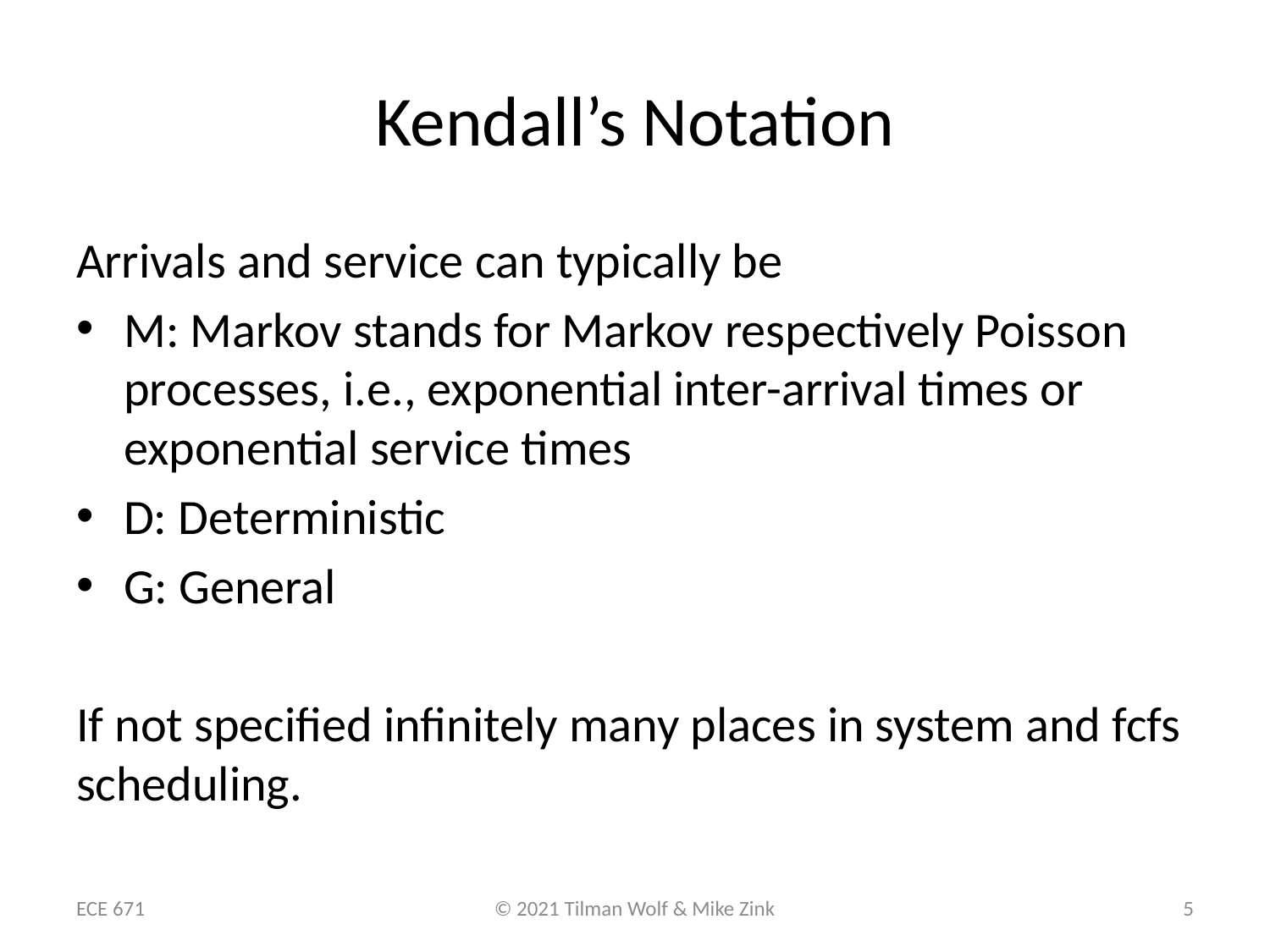

# Kendall’s Notation
Arrivals and service can typically be
M: Markov stands for Markov respectively Poisson processes, i.e., exponential inter-arrival times or exponential service times
D: Deterministic
G: General

If not specified infinitely many places in system and fcfs scheduling.
ECE 671
© 2021 Tilman Wolf & Mike Zink
5